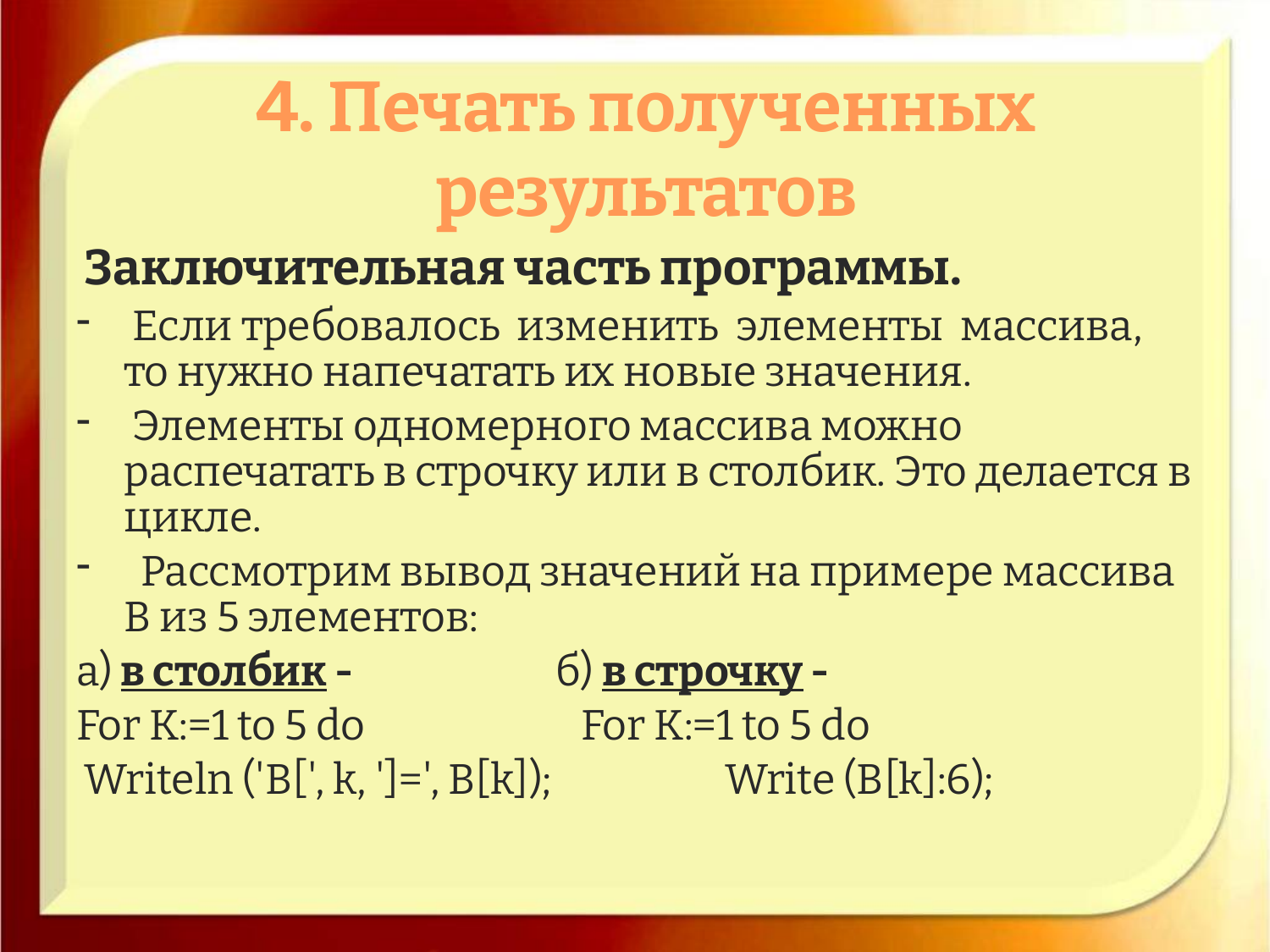

# 4. Печать полученных результатов
 Заключительная часть программы.
 Если требовалось  изменить  элементы  массива, то нужно напечатать их новые значения.
 Элементы одномерного массива можно распечатать в строчку или в столбик. Это делается в цикле.
  Рассмотрим вывод значений на примере массива В из 5 элементов:
а) в столбик -	                     б) в строчку -
For K:=1 to 5 do	                        For K:=1 to 5 do
 Writeln ('B[', k, ']=', B[k]);	           Write (B[k]:6);